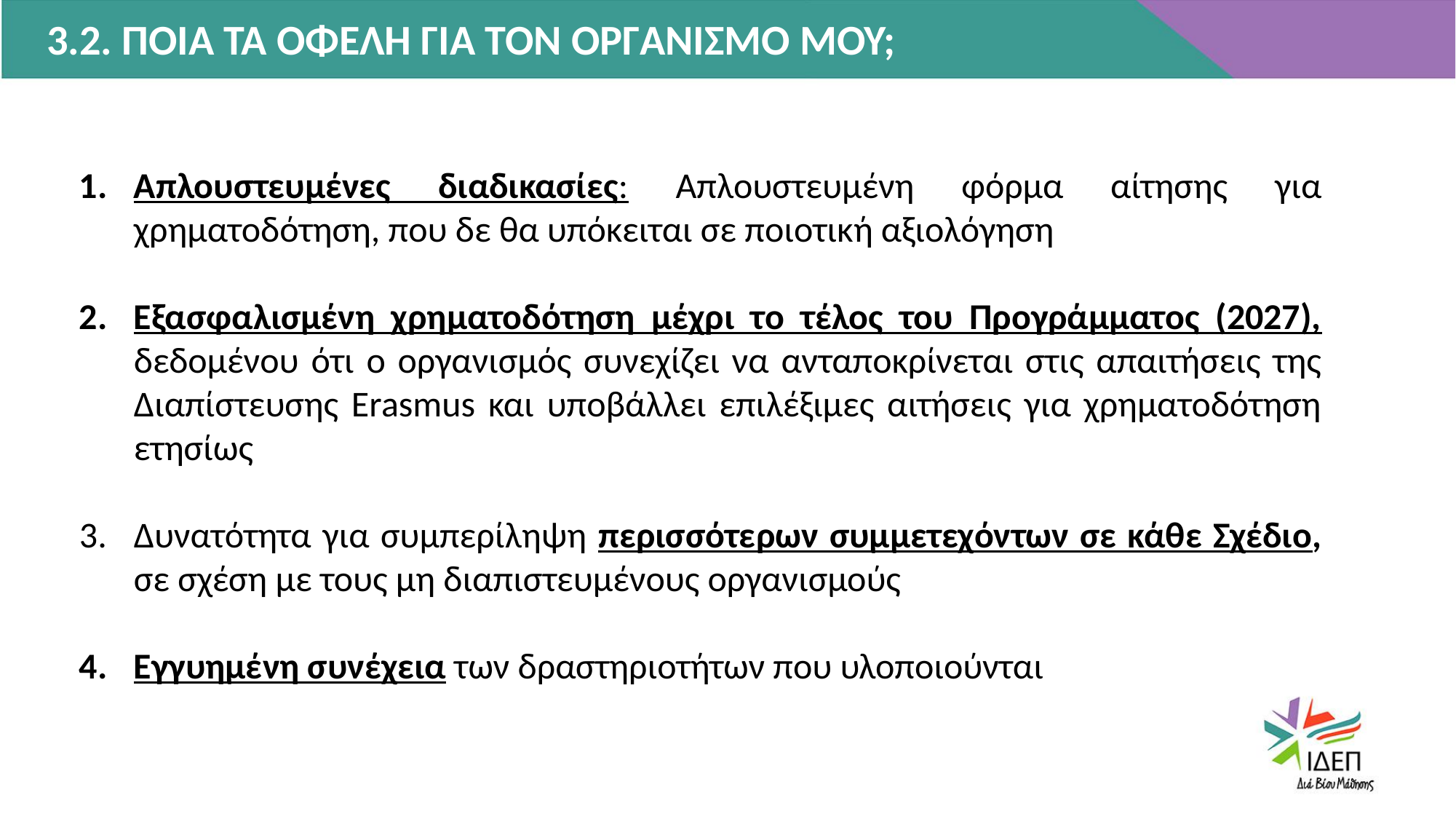

3.2. ΠΟΙΑ ΤΑ ΟΦΕΛΗ ΓΙΑ ΤΟΝ ΟΡΓΑΝΙΣΜΟ ΜΟΥ;

Απλουστευμένες διαδικασίες: Απλουστευμένη φόρμα αίτησης για χρηματοδότηση, που δε θα υπόκειται σε ποιοτική αξιολόγηση

Εξασφαλισμένη χρηματοδότηση μέχρι το τέλος του Προγράμματος (2027), δεδομένου ότι ο οργανισμός συνεχίζει να ανταποκρίνεται στις απαιτήσεις της Διαπίστευσης Erasmus και υποβάλλει επιλέξιμες αιτήσεις για χρηματοδότηση ετησίως

Δυνατότητα για συμπερίληψη περισσότερων συμμετεχόντων σε κάθε Σχέδιο, σε σχέση με τους μη διαπιστευμένους οργανισμούς

Εγγυημένη συνέχεια των δραστηριοτήτων που υλοποιούνται